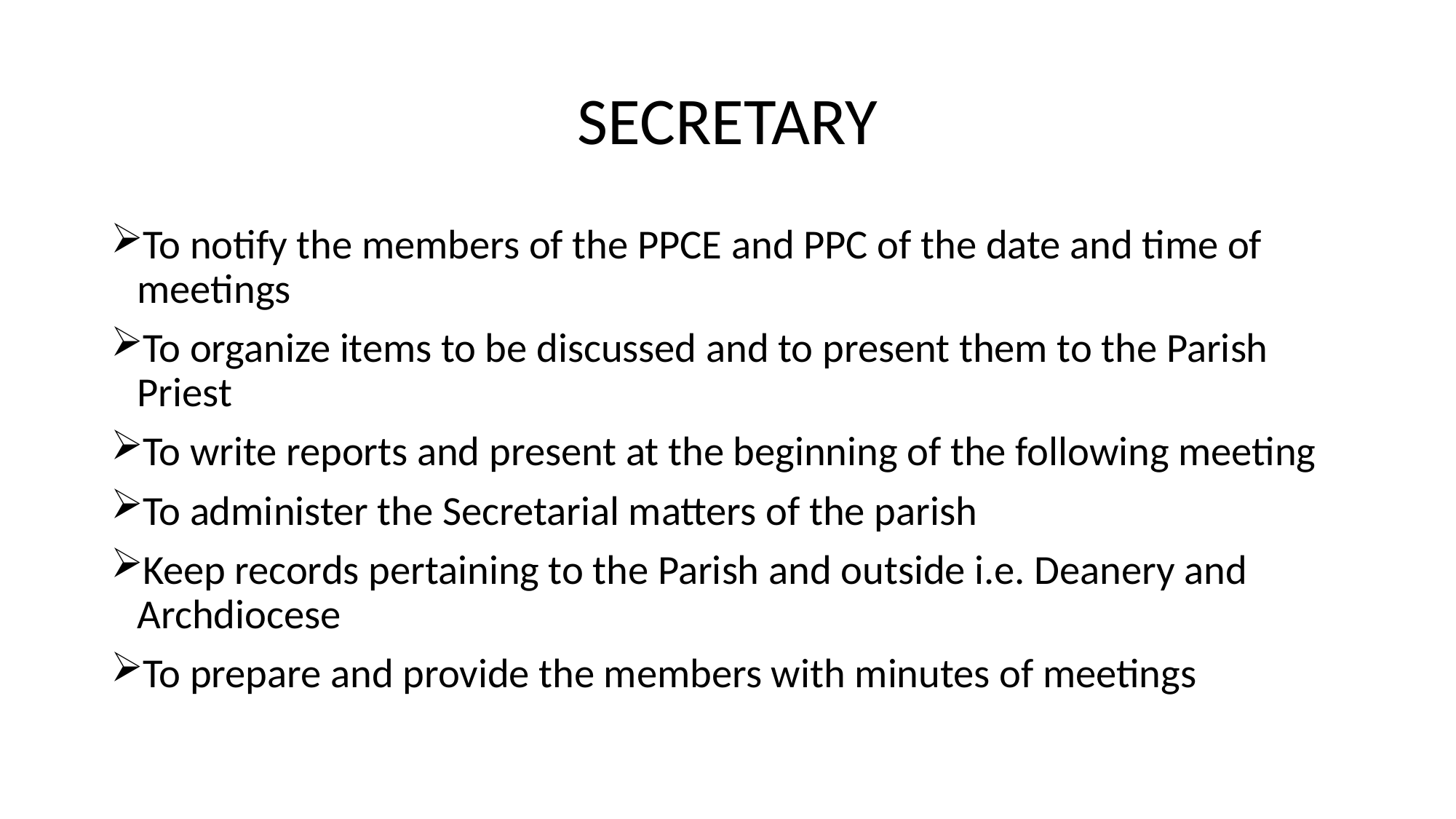

# SECRETARY
To notify the members of the PPCE and PPC of the date and time of meetings
To organize items to be discussed and to present them to the Parish Priest
To write reports and present at the beginning of the following meeting
To administer the Secretarial matters of the parish
Keep records pertaining to the Parish and outside i.e. Deanery and Archdiocese
To prepare and provide the members with minutes of meetings